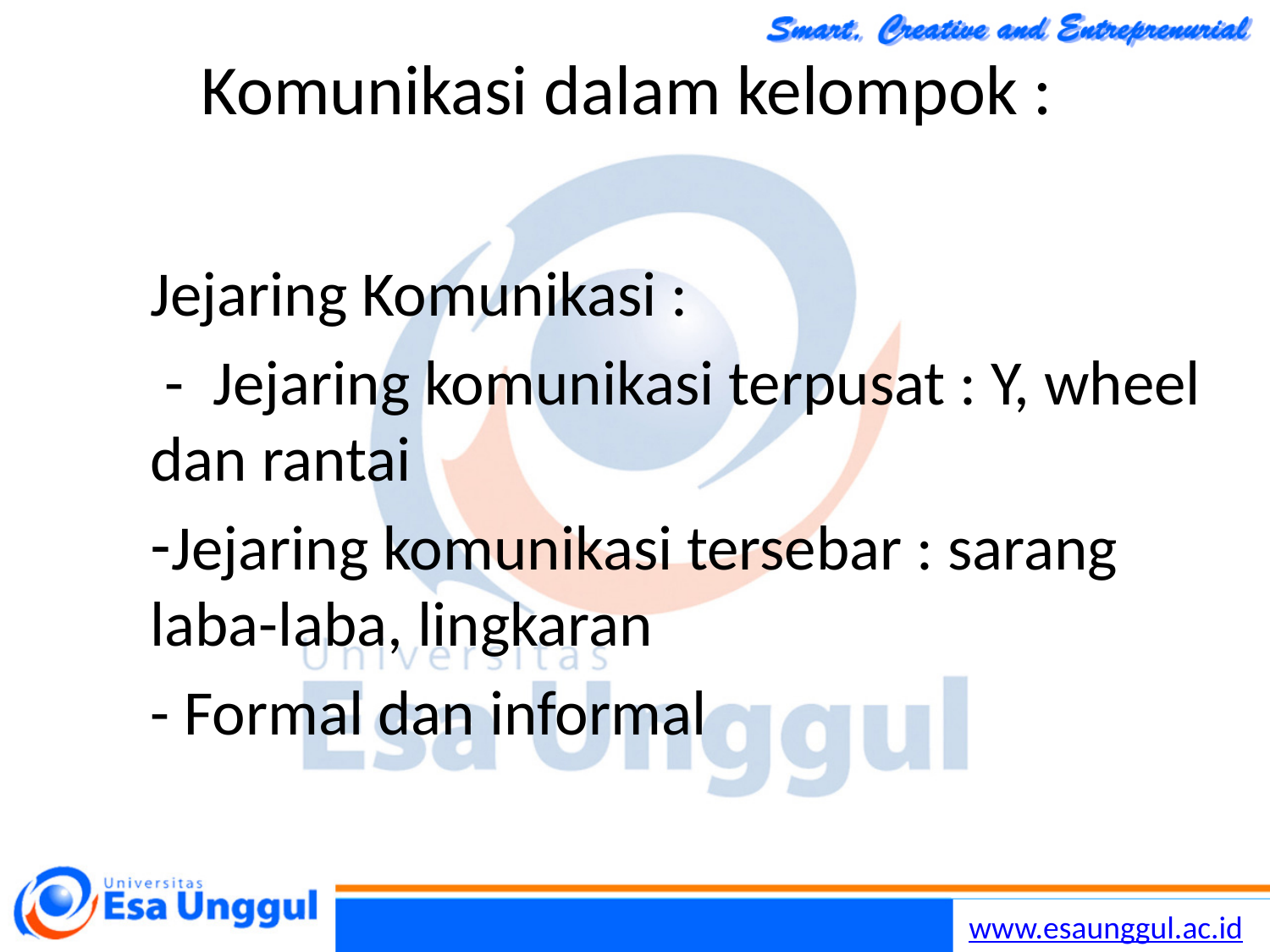

# Komunikasi dalam kelompok :

Jejaring Komunikasi :
 -  Jejaring komunikasi terpusat : Y, wheel dan rantai
Jejaring komunikasi tersebar : sarang laba-laba, lingkaran
- Formal dan informal